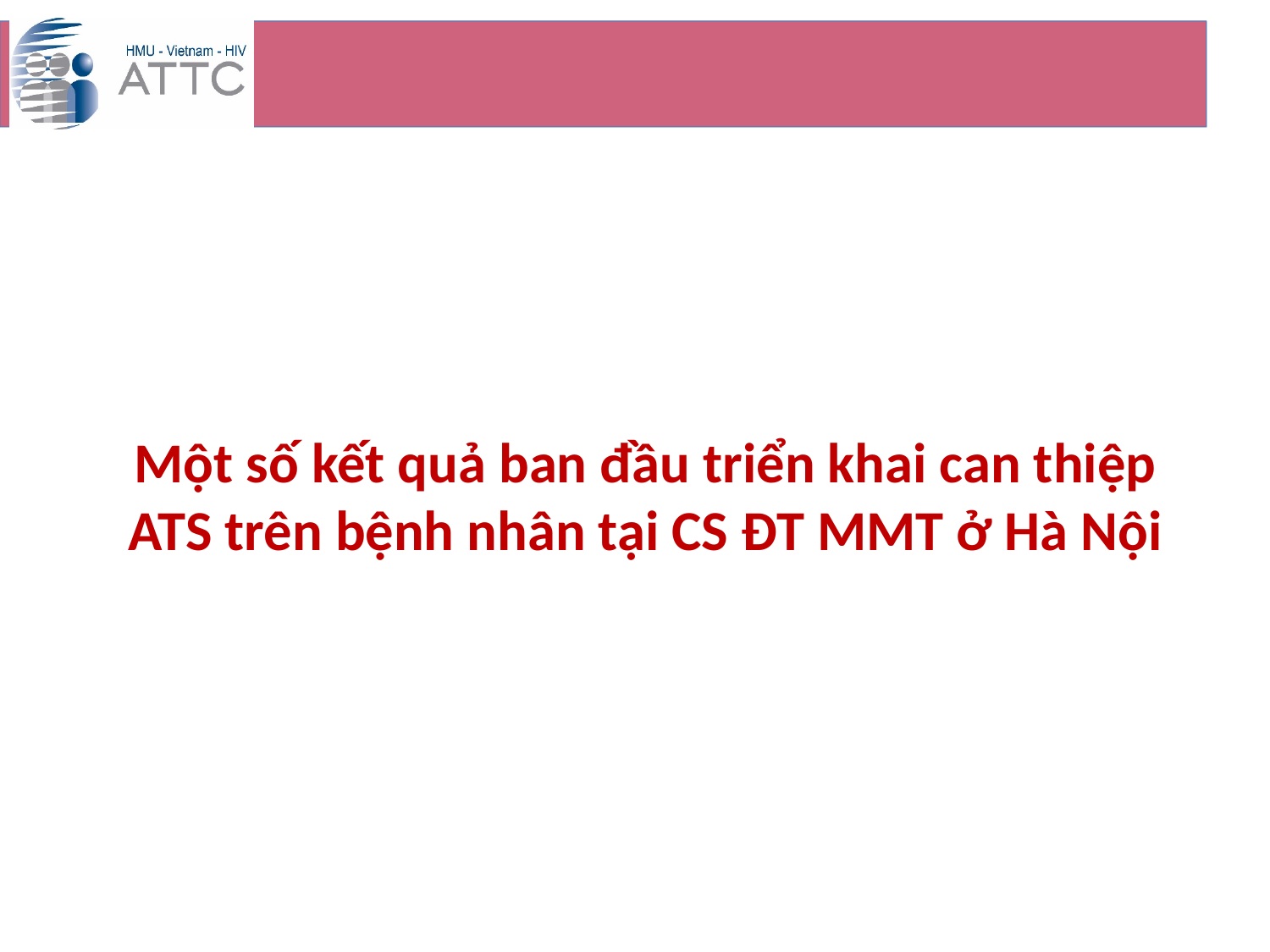

Một số kết quả ban đầu triển khai can thiệp ATS trên bệnh nhân tại CS ĐT MMT ở Hà Nội